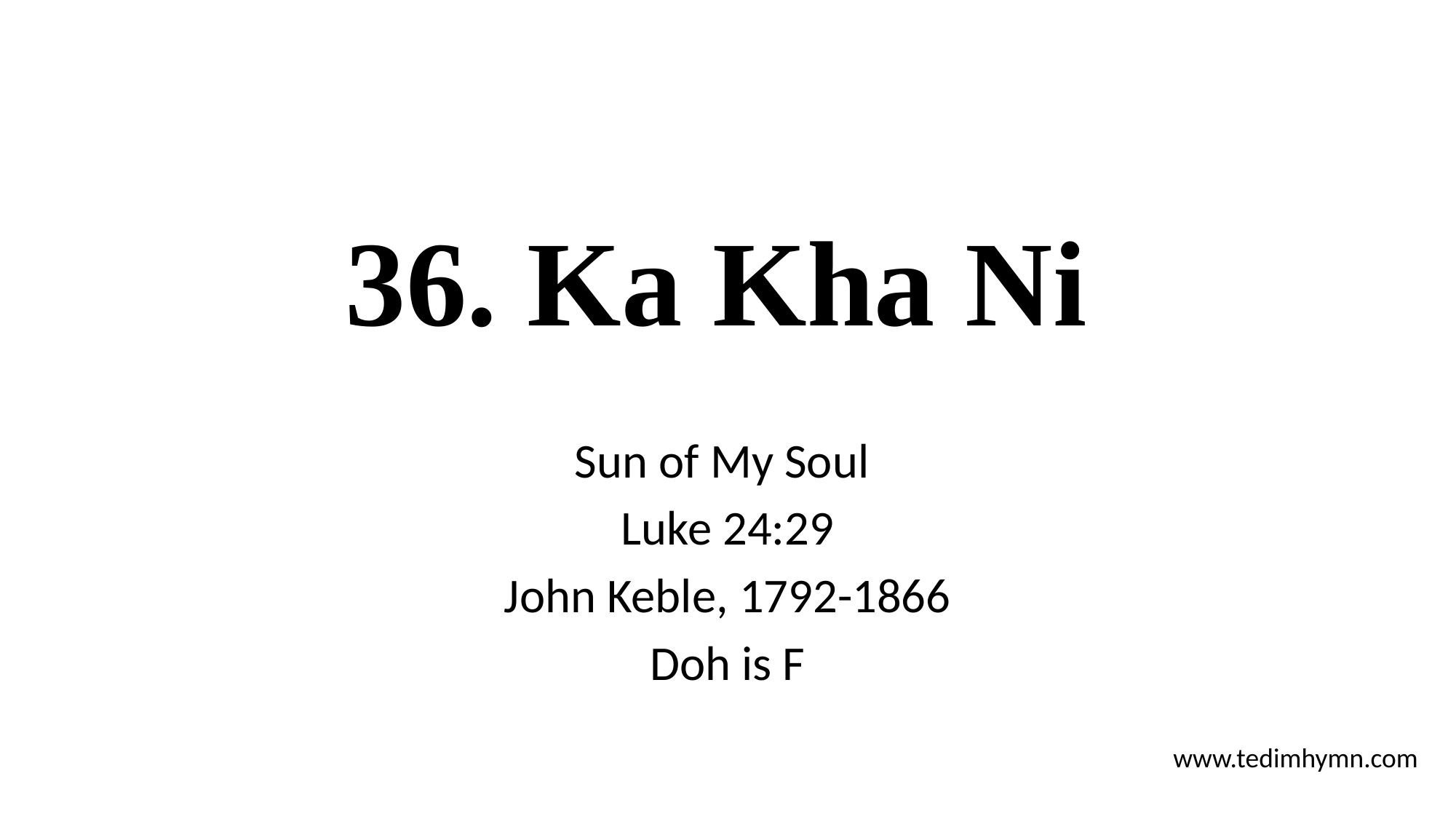

# 36. Ka Kha Ni
Sun of My Soul
Luke 24:29
John Keble, 1792-1866
Doh is F

www.tedimhymn.com